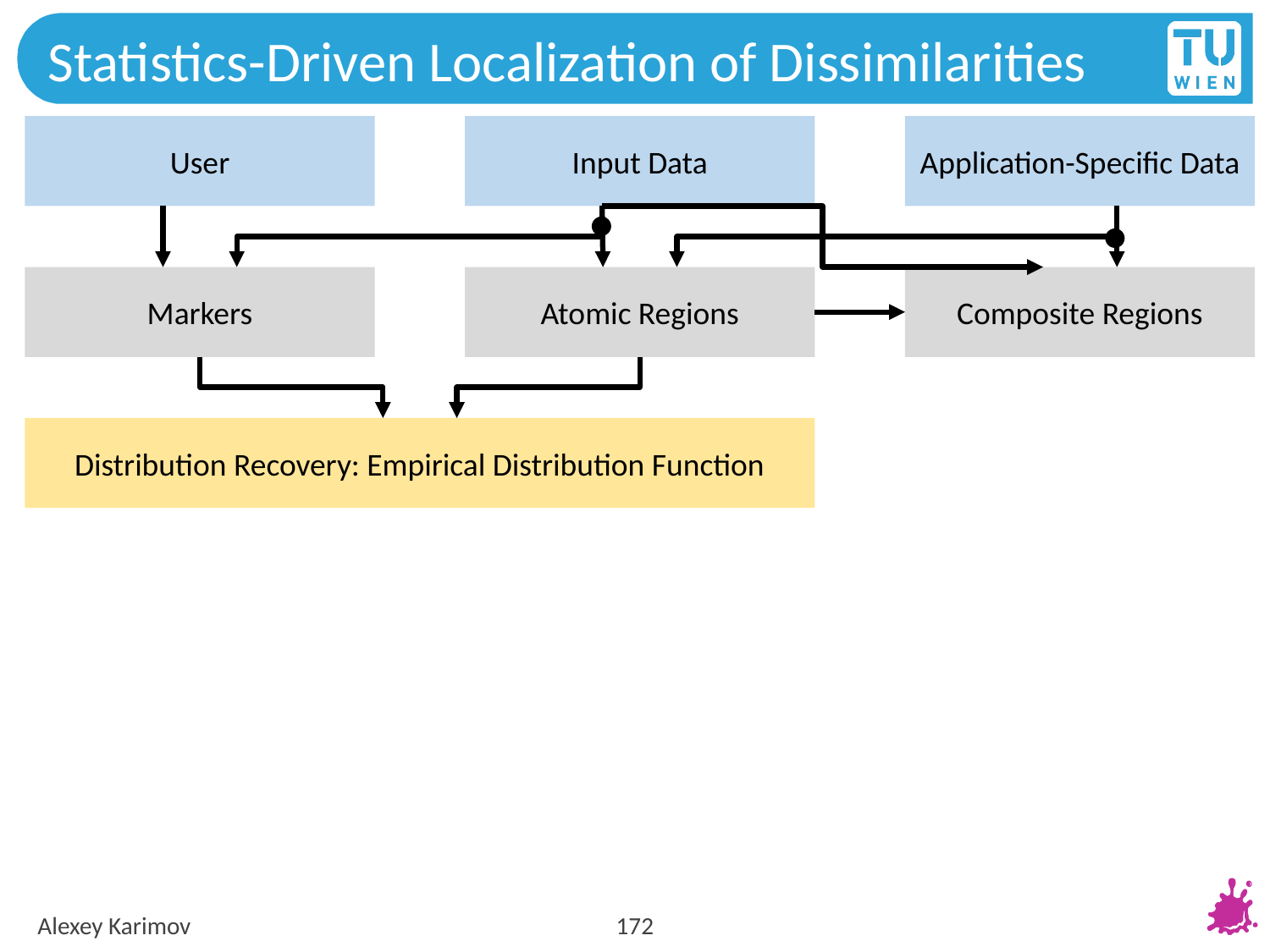

# Statistics-Driven Localization of Dissimilarities
User

Input Data

Application-Specific Data

Atomic Regions

Composite Regions

Markers

Distribution Recovery: Empirical Distribution Function

172
Alexey Karimov